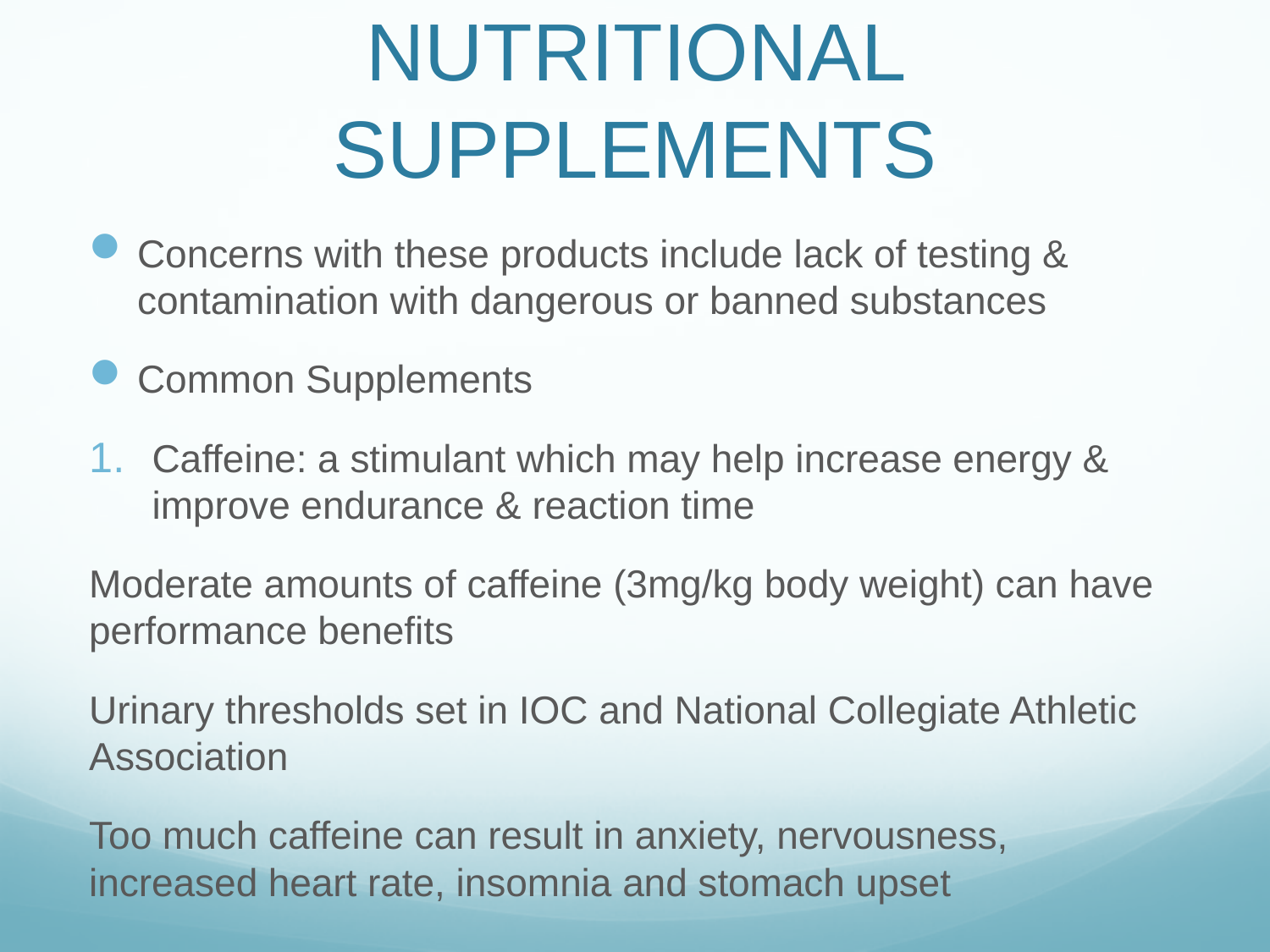

# NUTRITIONAL SUPPLEMENTS
Concerns with these products include lack of testing & contamination with dangerous or banned substances
Common Supplements
Caffeine: a stimulant which may help increase energy & improve endurance & reaction time
Moderate amounts of caffeine (3mg/kg body weight) can have performance benefits
Urinary thresholds set in IOC and National Collegiate Athletic Association
Too much caffeine can result in anxiety, nervousness, increased heart rate, insomnia and stomach upset